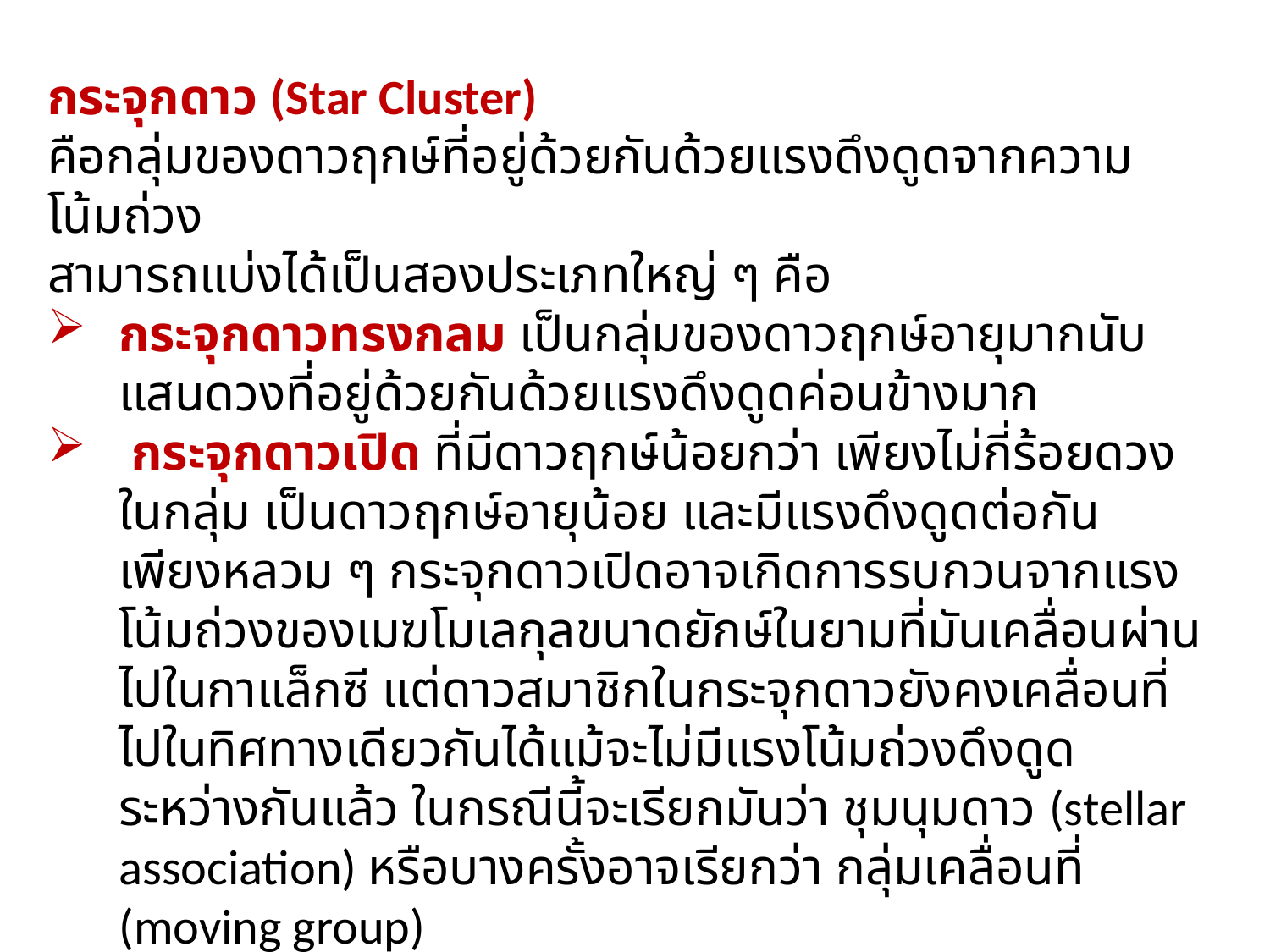

กระจุกดาว (Star Cluster)
คือกลุ่มของดาวฤกษ์ที่อยู่ด้วยกันด้วยแรงดึงดูดจากความโน้มถ่วง
สามารถแบ่งได้เป็นสองประเภทใหญ่ ๆ คือ
กระจุกดาวทรงกลม เป็นกลุ่มของดาวฤกษ์อายุมากนับแสนดวงที่อยู่ด้วยกันด้วยแรงดึงดูดค่อนข้างมาก
 กระจุกดาวเปิด ที่มีดาวฤกษ์น้อยกว่า เพียงไม่กี่ร้อยดวงในกลุ่ม เป็นดาวฤกษ์อายุน้อย และมีแรงดึงดูดต่อกันเพียงหลวม ๆ กระจุกดาวเปิดอาจเกิดการรบกวนจากแรงโน้มถ่วงของเมฆโมเลกุลขนาดยักษ์ในยามที่มันเคลื่อนผ่านไปในกาแล็กซี แต่ดาวสมาชิกในกระจุกดาวยังคงเคลื่อนที่ไปในทิศทางเดียวกันได้แม้จะไม่มีแรงโน้มถ่วงดึงดูดระหว่างกันแล้ว ในกรณีนี้จะเรียกมันว่า ชุมนุมดาว (stellar association) หรือบางครั้งอาจเรียกว่า กลุ่มเคลื่อนที่ (moving group)